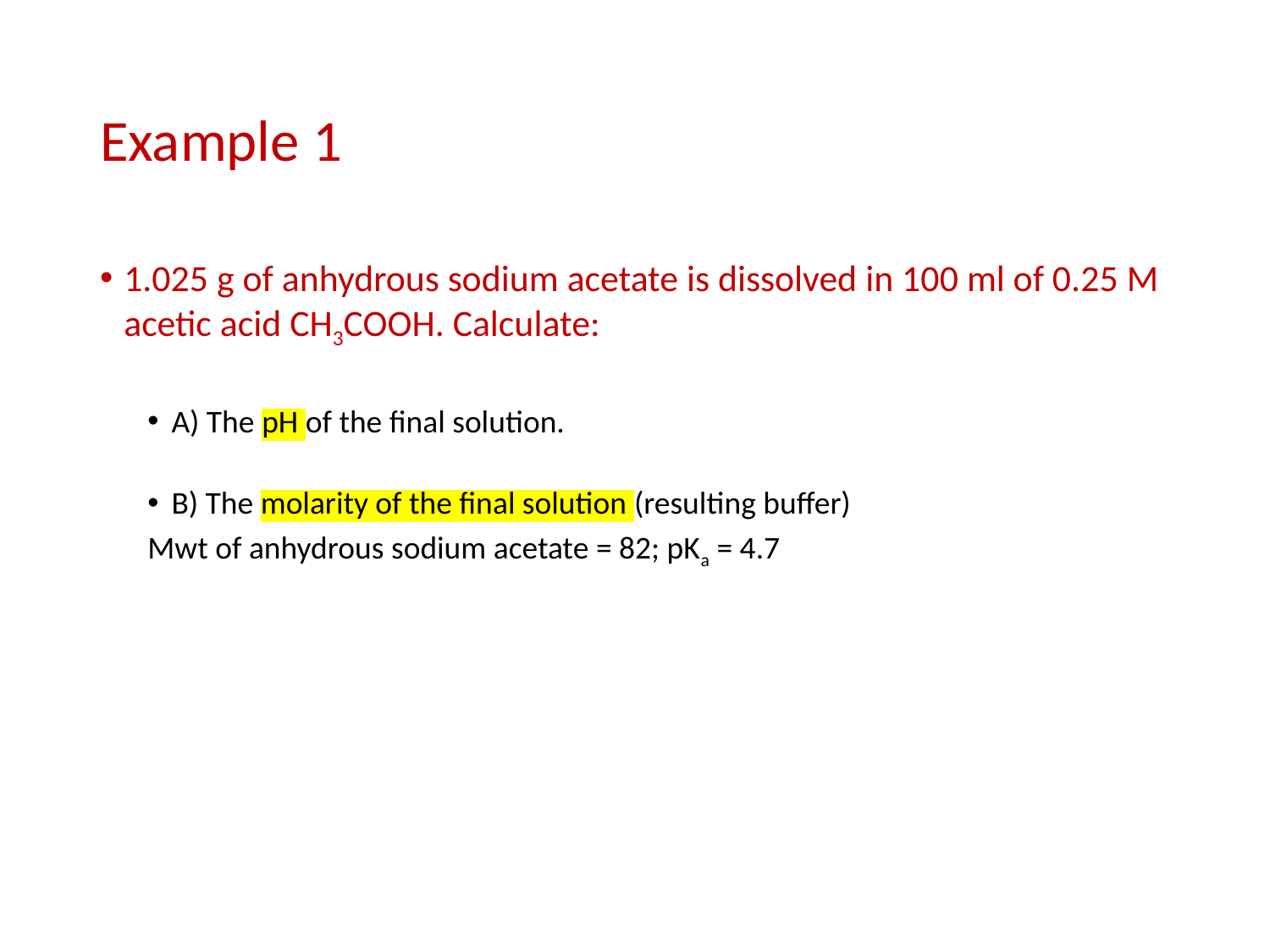

# Example 1
1.025 g of anhydrous sodium acetate is dissolved in 100 ml of 0.25 M acetic acid CH3COOH. Calculate:

A) The pH of the final solution.

B) The molarity of the final solution (resulting buffer)
Mwt of anhydrous sodium acetate = 82; pKa = 4.7